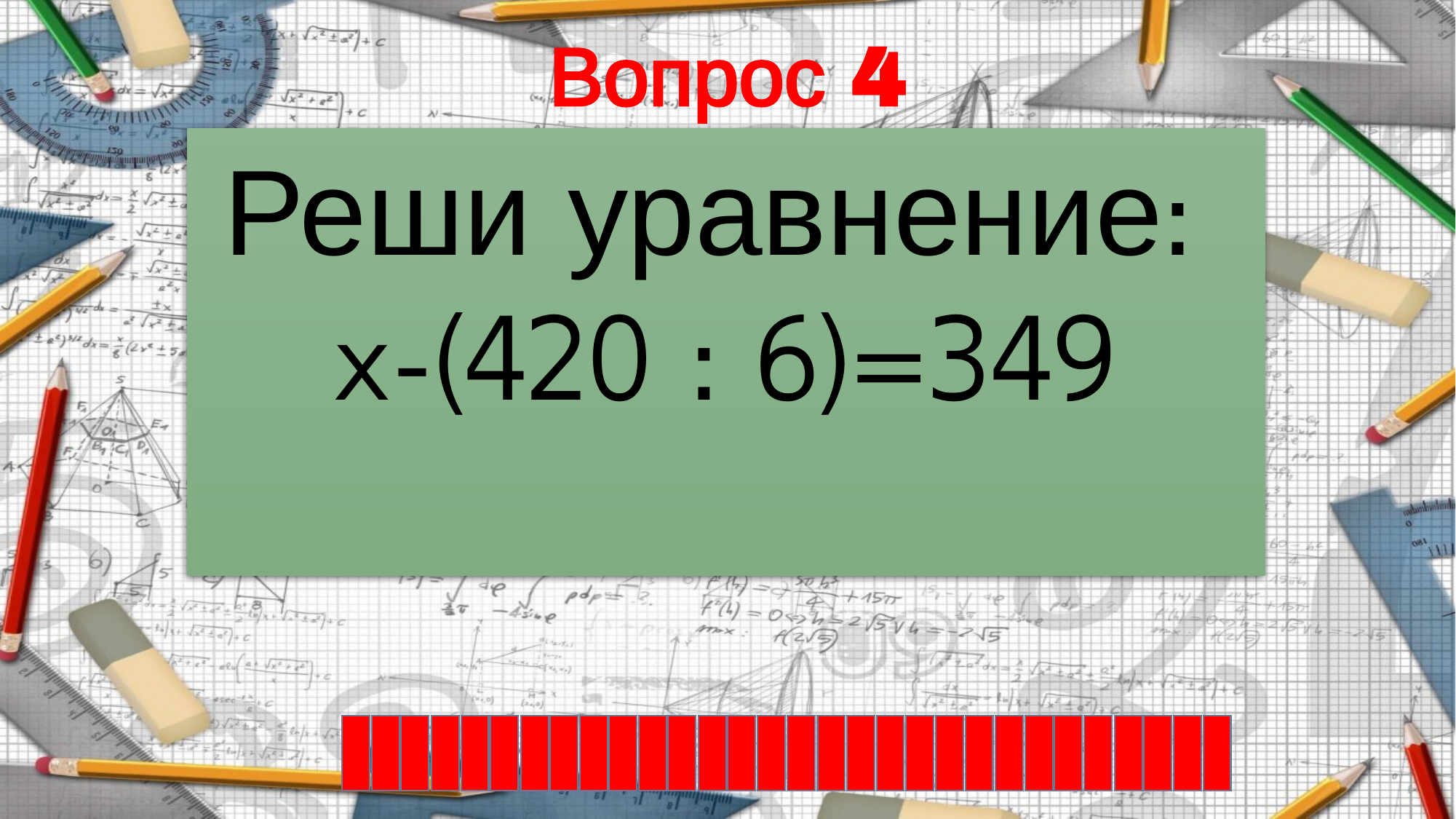

Вопрос 4
Реши уравнение:
x−(420 : 6)=349